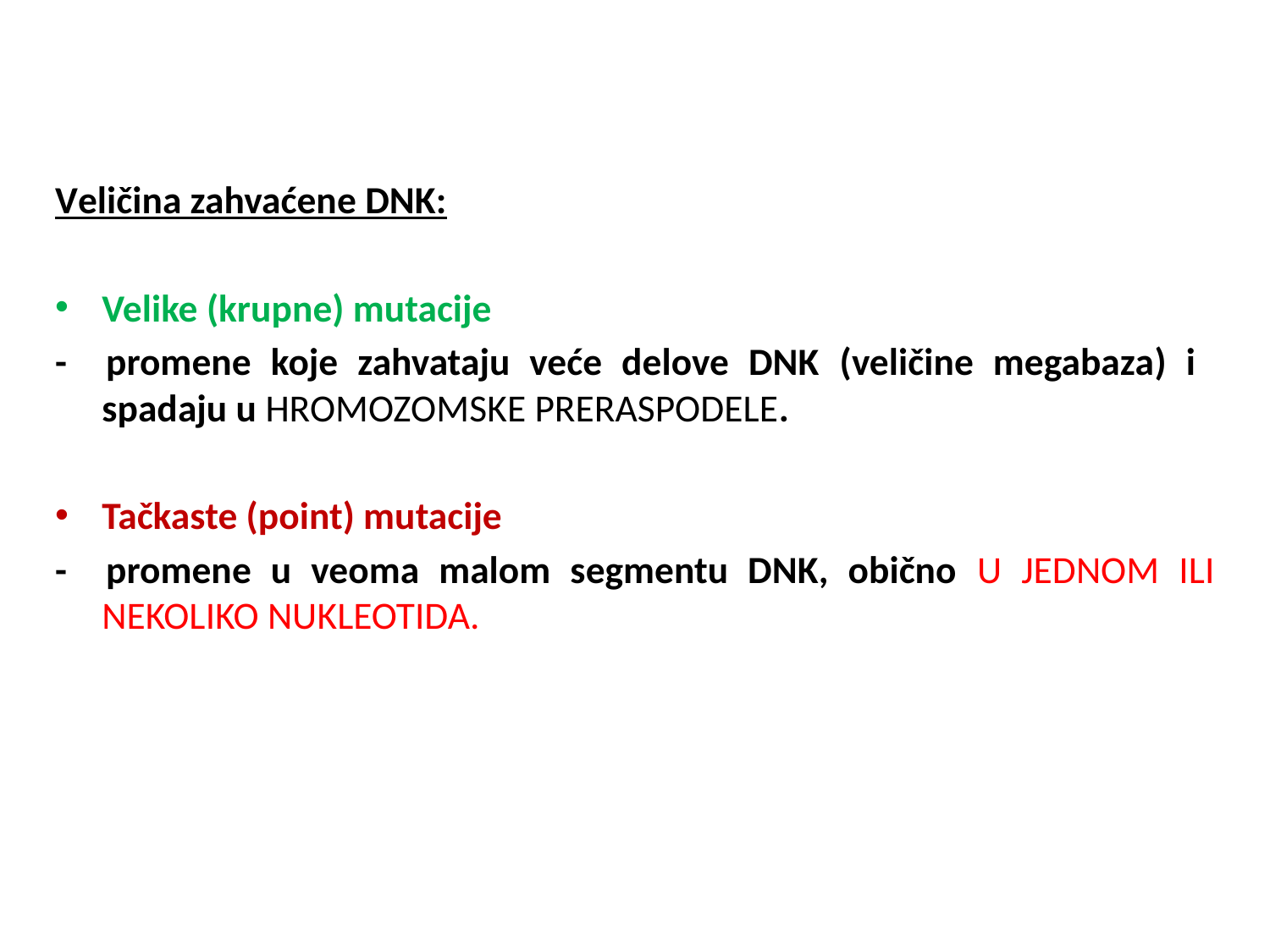

Veličina zahvaćene DNK:

Velike (krupne) mutacije
-  promene koje zahvataju veće delove DNK (veličine megabaza) i  spadaju u HROMOZOMSKE PRERASPODELE.

Tačkaste (point) mutacije
-  promene u veoma malom segmentu DNK, obično U JEDNOM ILI NEKOLIKO NUKLEOTIDA.